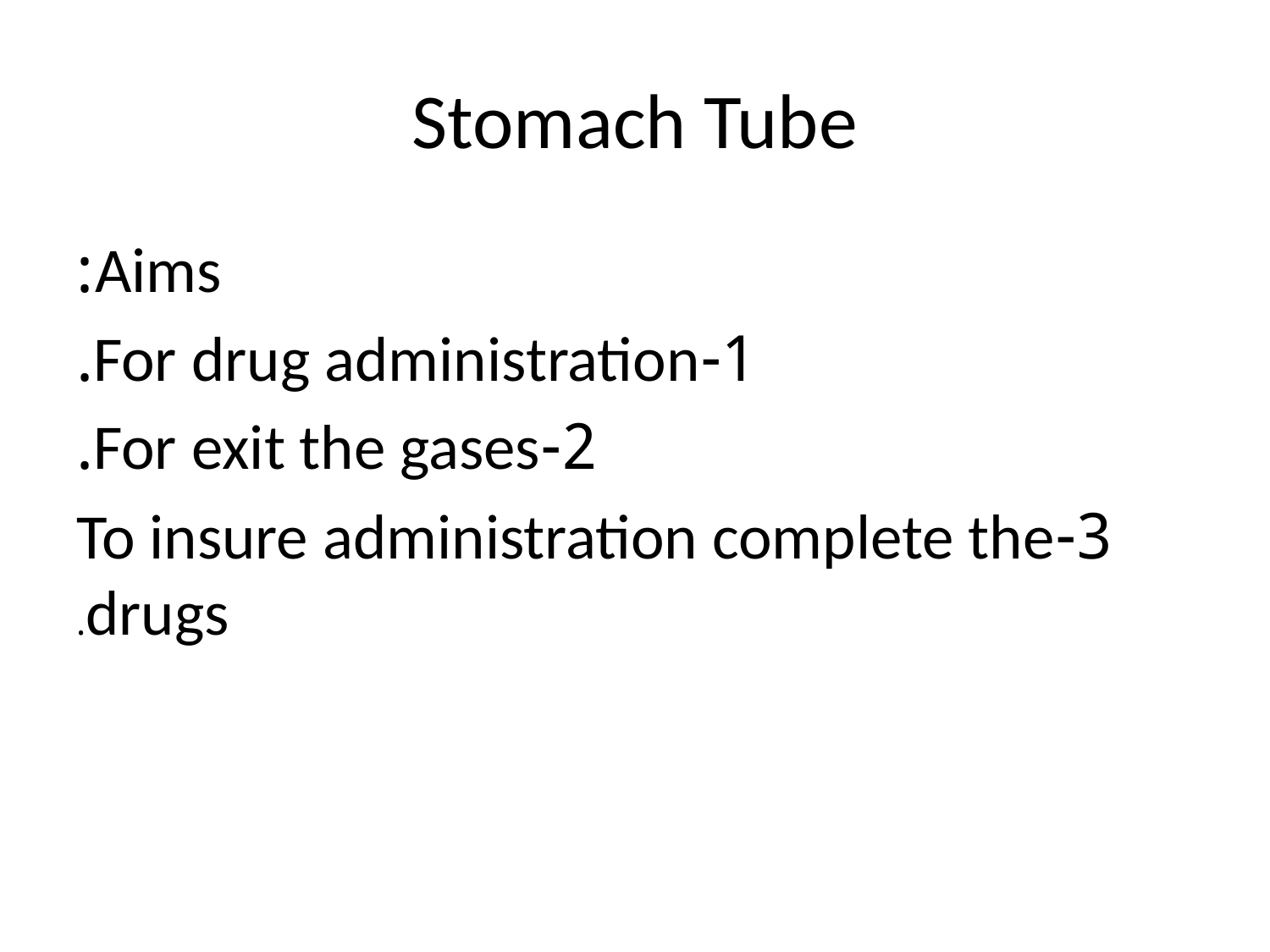

# Stomach Tube
Aims:
1-For drug administration.
2-For exit the gases.
3-To insure administration complete the drugs.